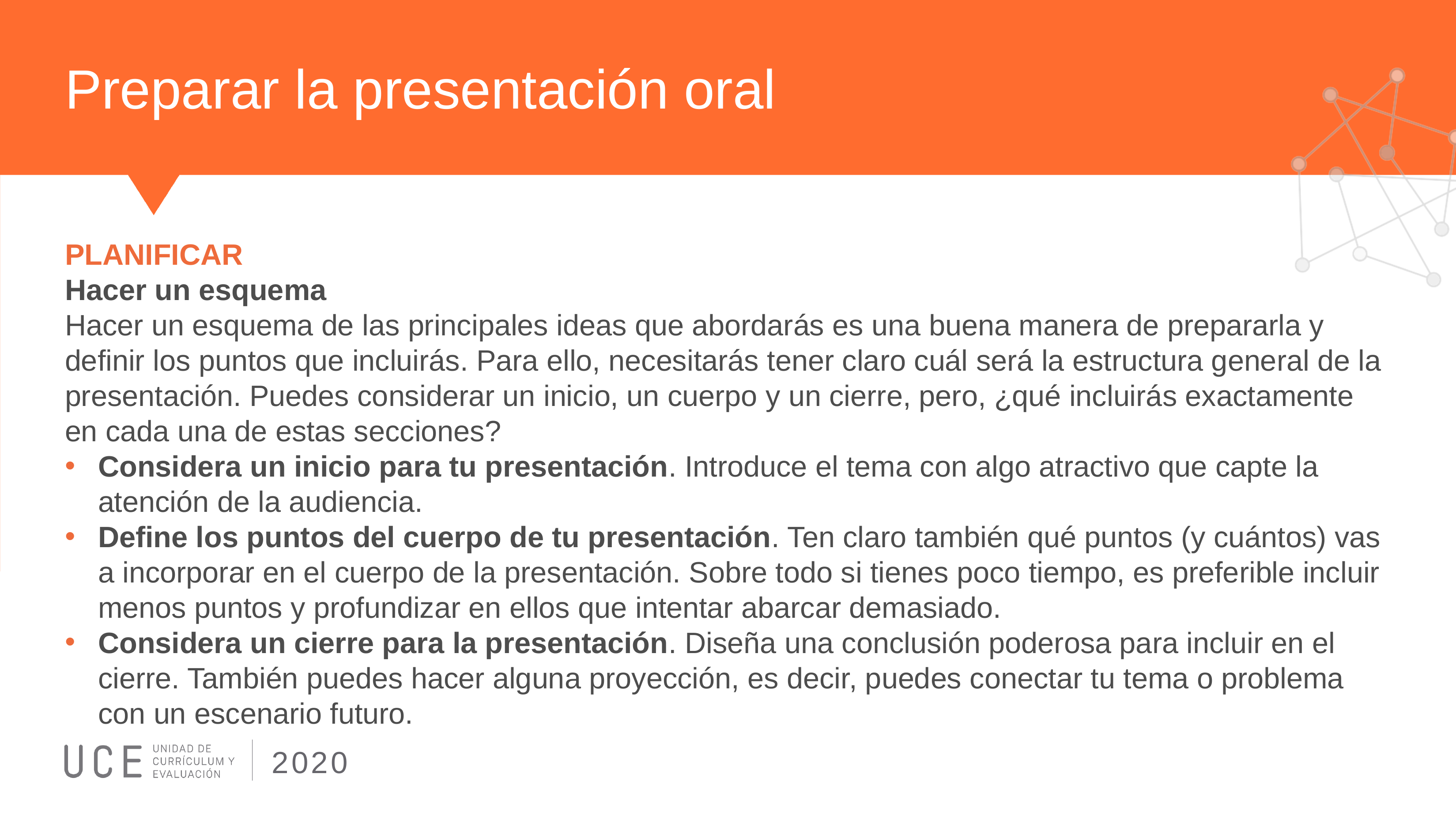

# Preparar la presentación oral
PLANIFICAR
Hacer un esquema
Hacer un esquema de las principales ideas que abordarás es una buena manera de prepararla y definir los puntos que incluirás. Para ello, necesitarás tener claro cuál será la estructura general de la presentación. Puedes considerar un inicio, un cuerpo y un cierre, pero, ¿qué incluirás exactamente en cada una de estas secciones?
Considera un inicio para tu presentación. Introduce el tema con algo atractivo que capte la atención de la audiencia.
Define los puntos del cuerpo de tu presentación. Ten claro también qué puntos (y cuántos) vas a incorporar en el cuerpo de la presentación. Sobre todo si tienes poco tiempo, es preferible incluir menos puntos y profundizar en ellos que intentar abarcar demasiado.
Considera un cierre para la presentación. Diseña una conclusión poderosa para incluir en el cierre. También puedes hacer alguna proyección, es decir, puedes conectar tu tema o problema con un escenario futuro.